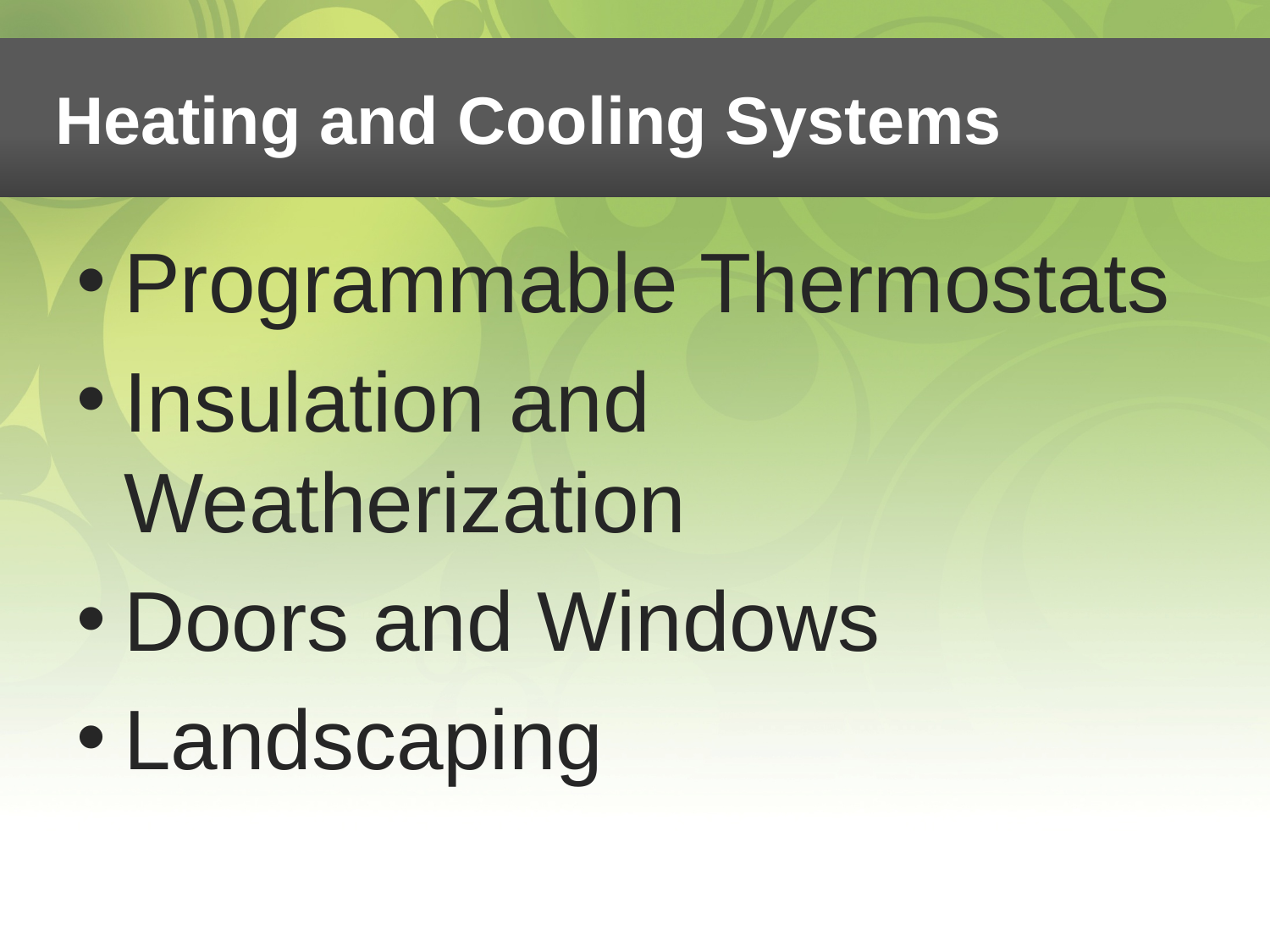

# Heating and Cooling Systems
Programmable Thermostats
Insulation and Weatherization
Doors and Windows
Landscaping